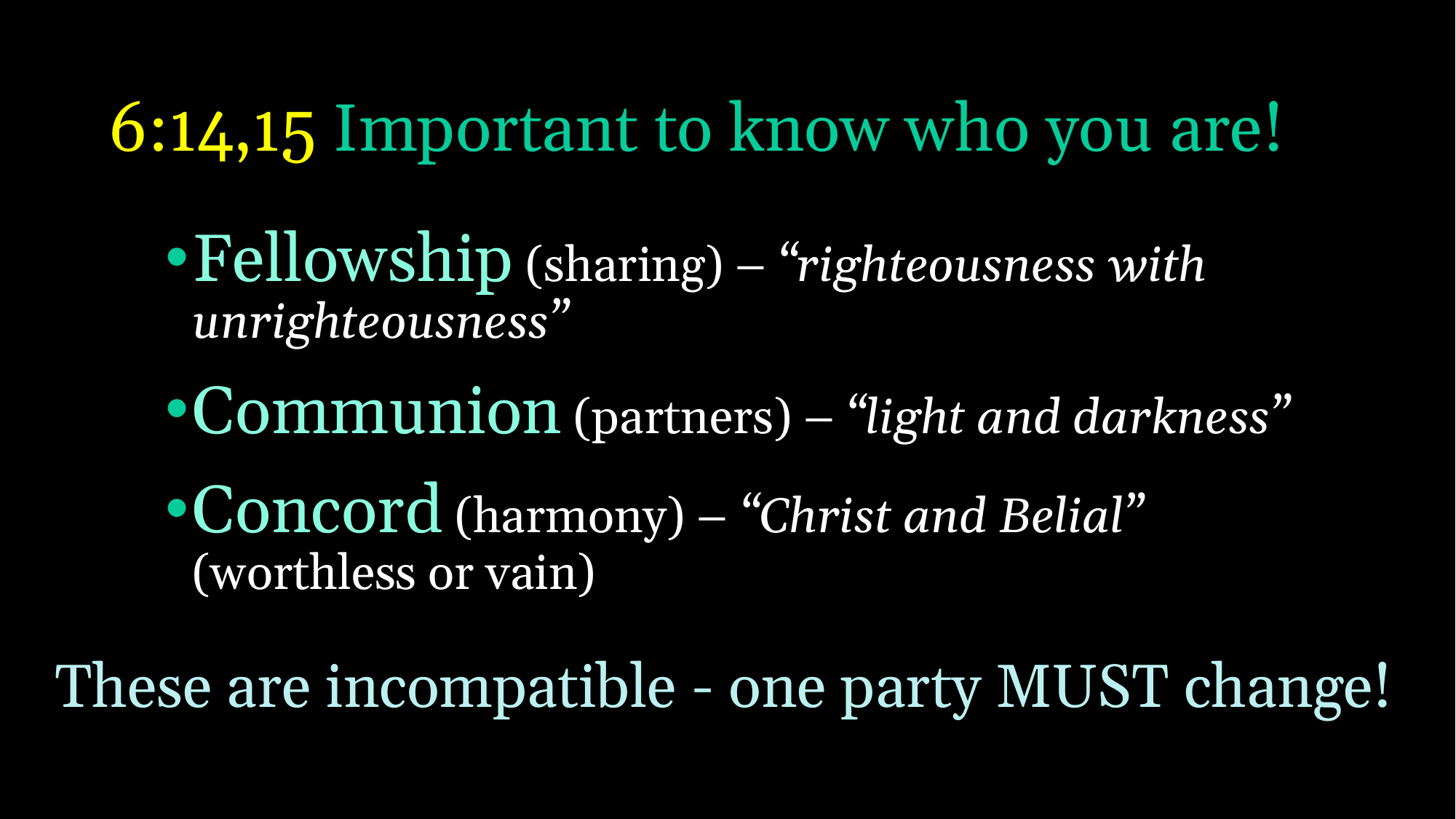

# 6:14,15 Important to know who you are!
Fellowship (sharing) – “righteousness with unrighteousness”
Communion (partners) – “light and darkness”
Concord (harmony) – “Christ and Belial” (worthless or vain)
These are incompatible - one party MUST change!